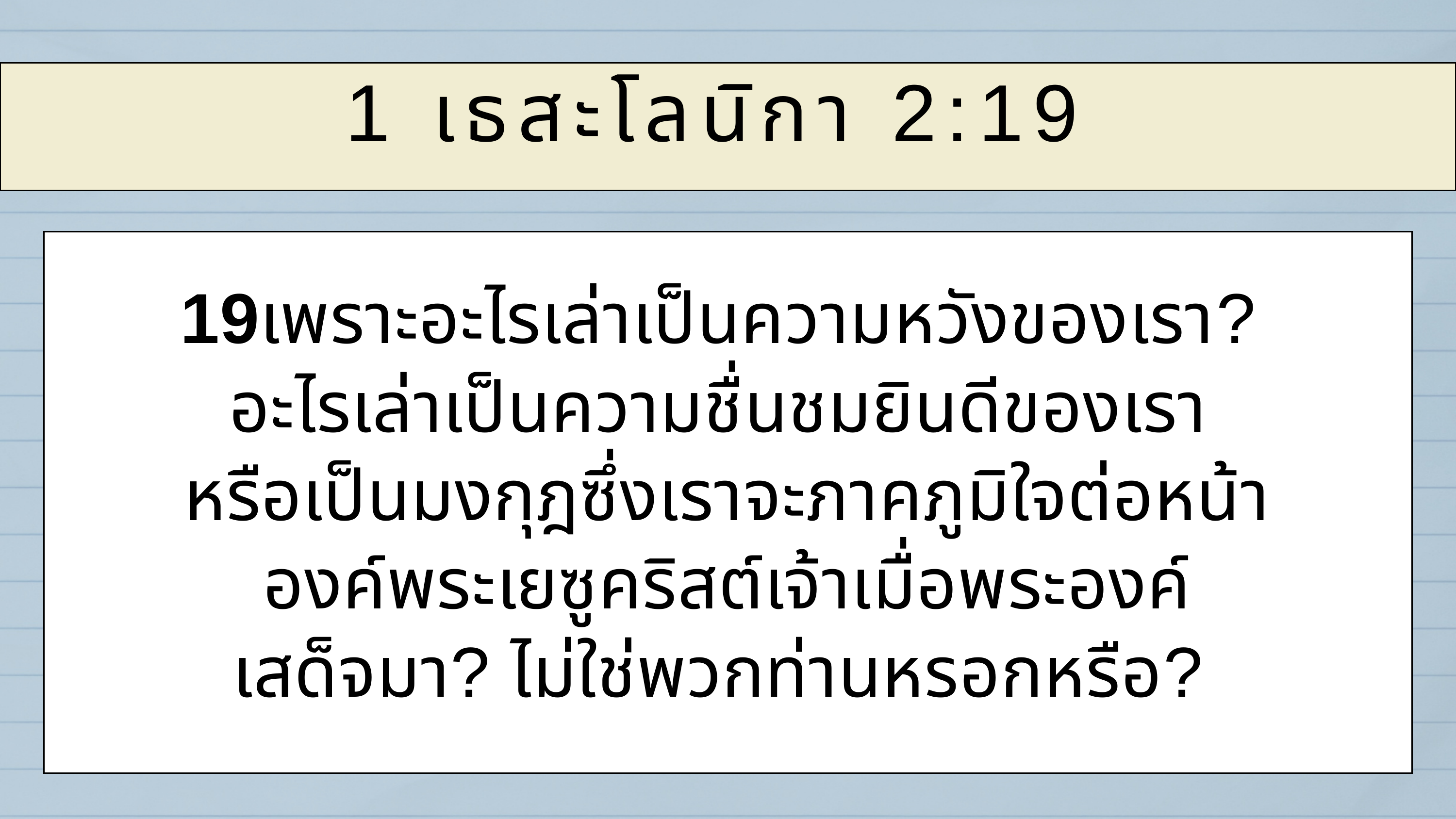

1 เธสะโลนิกา 2:19

19เพราะอะไรเล่าเป็นความหวังของเรา?
อะไรเล่าเป็นความชื่นชมยินดีของเรา
หรือเป็นมงกุฎซึ่งเราจะภาคภูมิใจต่อหน้า
องค์พระเยซูคริสต์เจ้าเมื่อพระองค์
เสด็จมา? ไม่ใช่พวกท่านหรอกหรือ?